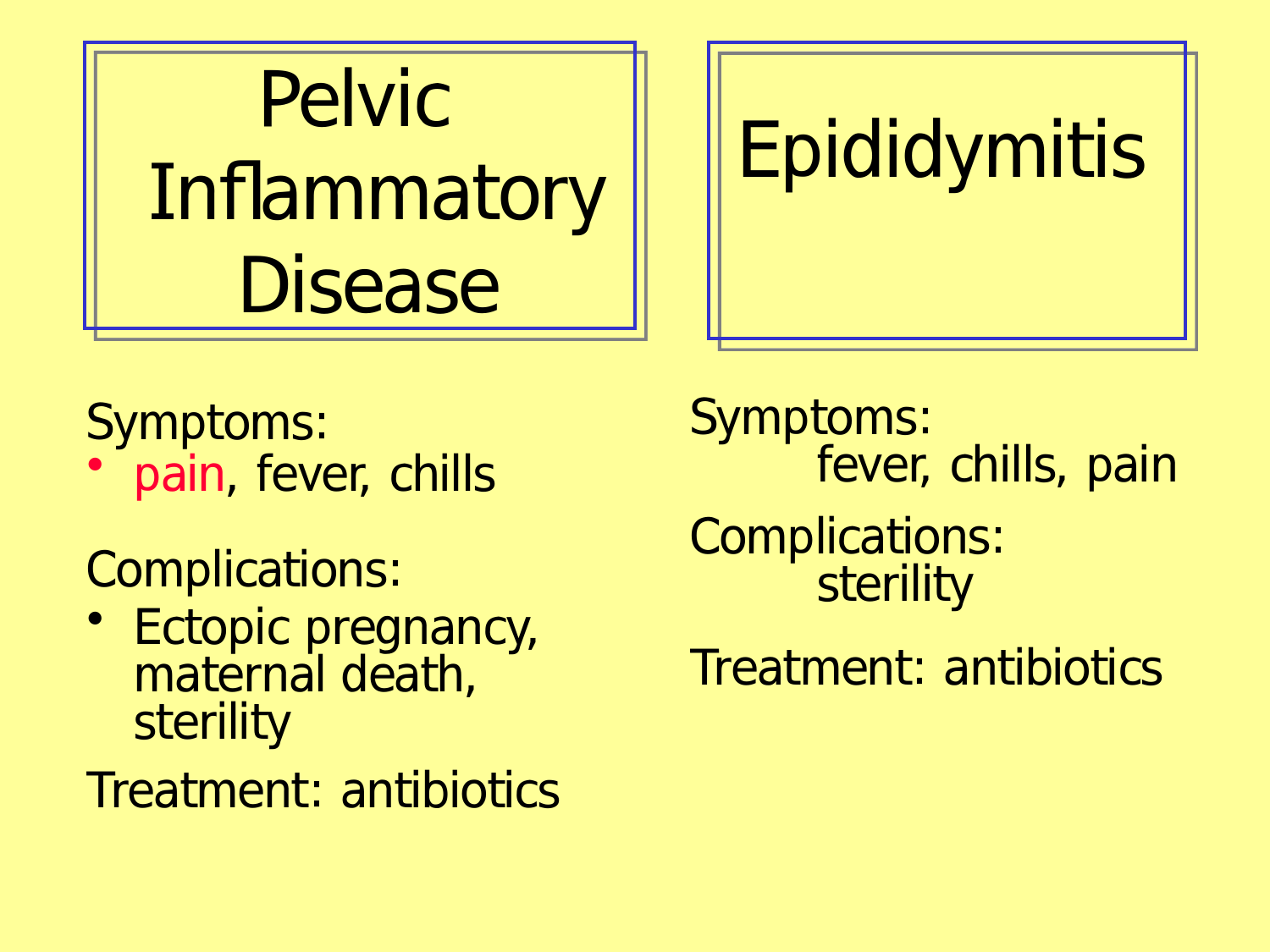

Epididymitis

Symptoms:
	fever, chills, pain
Complications:
	sterility
Treatment: antibiotics

Pelvic
Inflammatory Disease

Symptoms:
pain, fever, chills

Complications:
Ectopic pregnancy, maternal death, sterility
Treatment: antibiotics